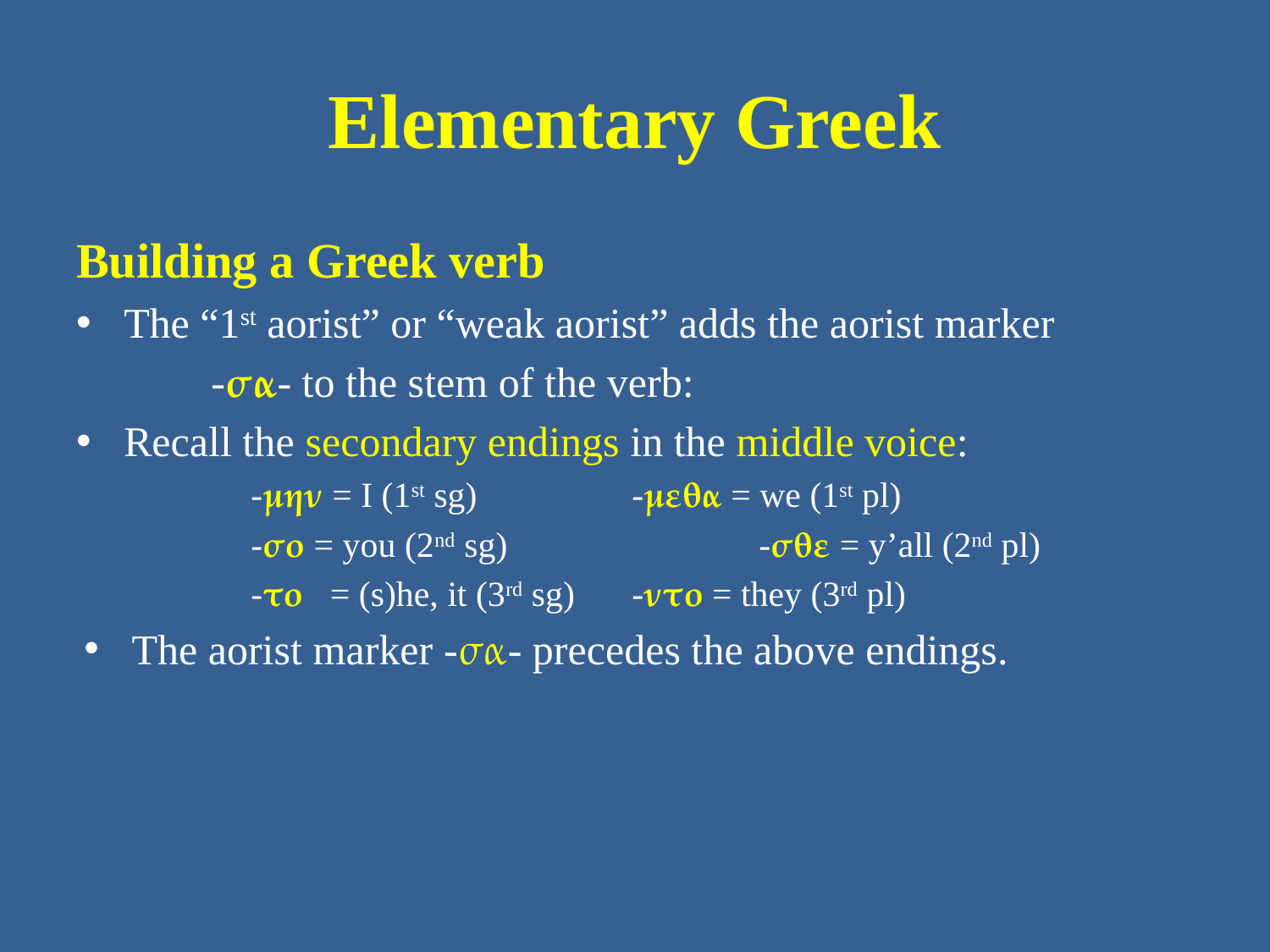

# Elementary Greek
Building a Greek verb
The “1st aorist” or “weak aorist” adds the aorist marker
	-σα- to the stem of the verb:
Recall the secondary endings in the middle voice:
-μην = I (1st sg)  		-μεθα = we (1st pl)
-σο = you (2nd sg)  		-σθε = y’all (2nd pl)
-το   = (s)he, it (3rd sg)  	-ντο = they (3rd pl)
The aorist marker -σα- precedes the above endings.